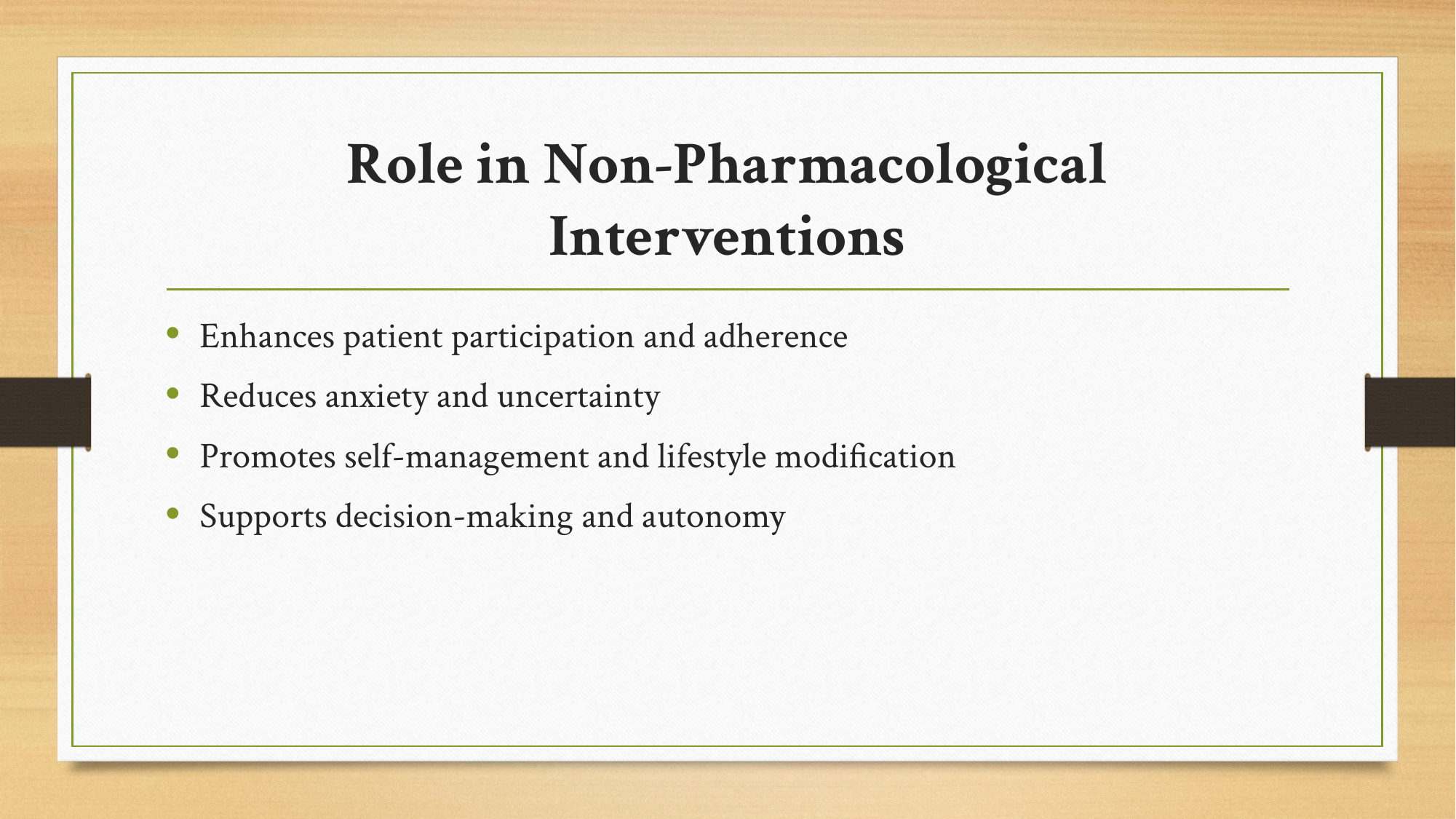

# Role in Non-Pharmacological Interventions
Enhances patient participation and adherence
Reduces anxiety and uncertainty
Promotes self-management and lifestyle modification
Supports decision-making and autonomy